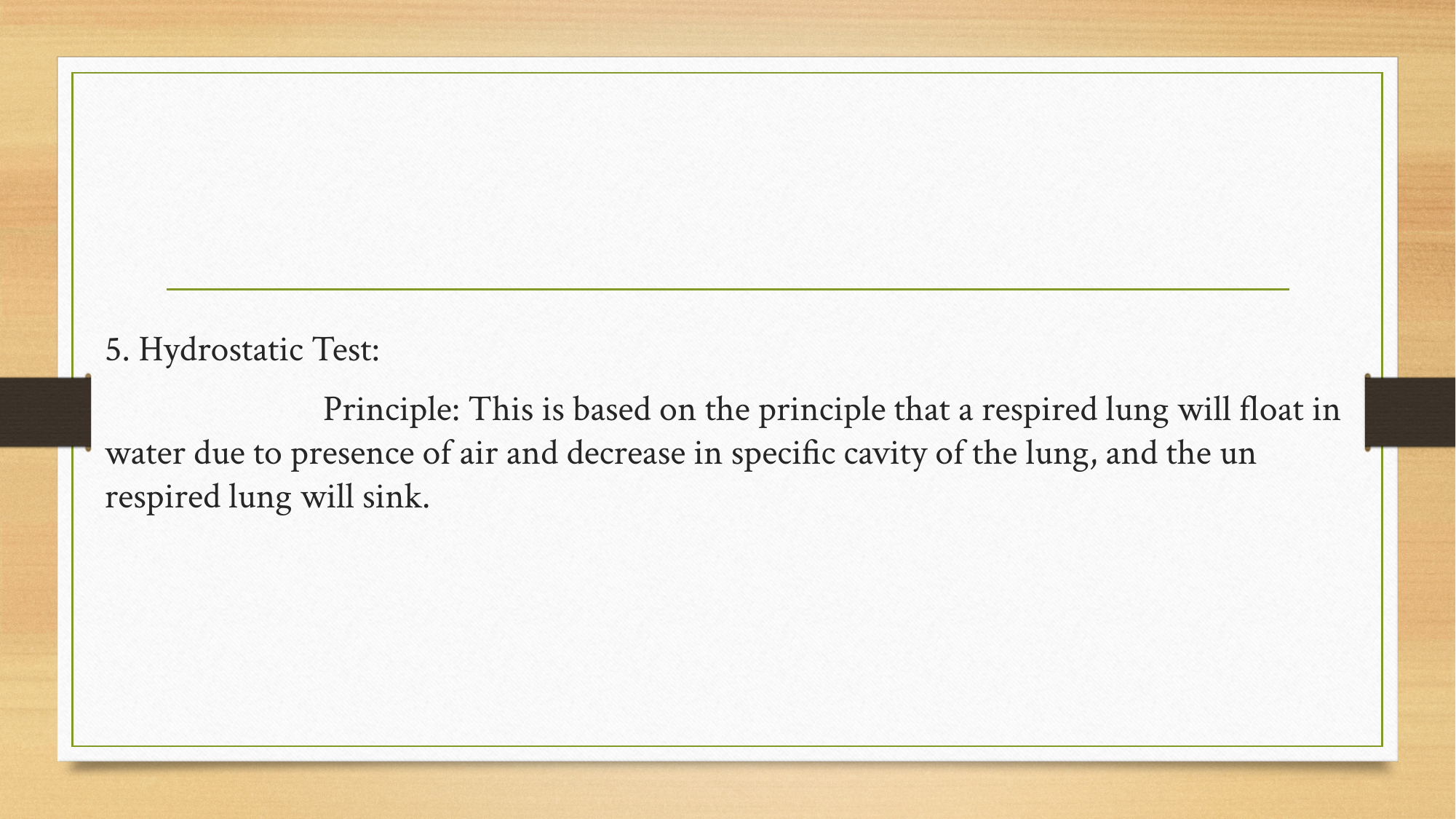

5. Hydrostatic Test:
		Principle: This is based on the principle that a respired lung will float in water due to presence of air and decrease in specific cavity of the lung, and the un respired lung will sink.